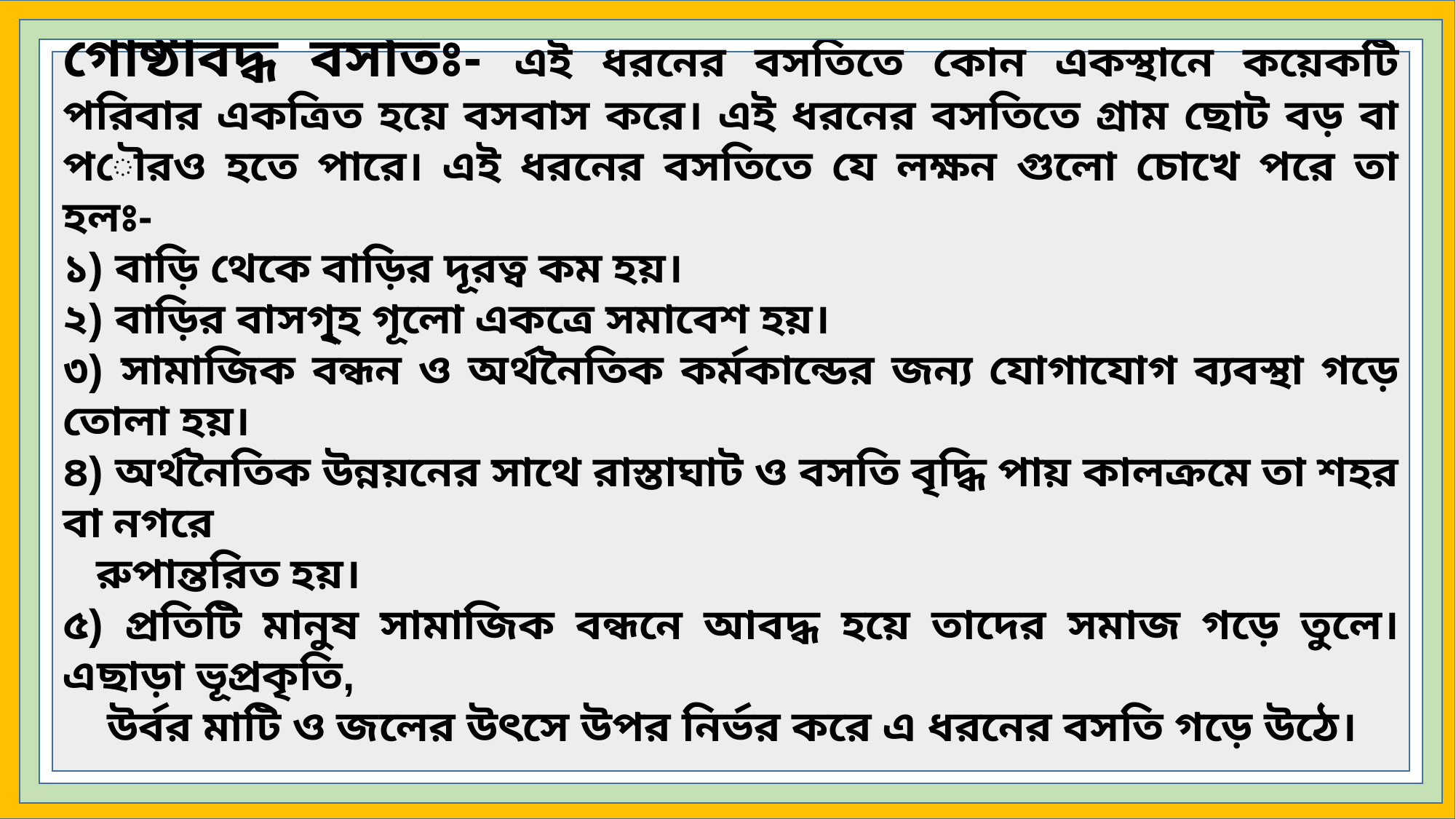

গোষ্ঠীবদ্ধ বসতিঃ- এই ধরনের বসতিতে কোন একস্থানে কয়েকটি পরিবার একত্রিত হয়ে বসবাস করে। এই ধরনের বসতিতে গ্রাম ছোট বড় বা পৌরও হতে পারে। এই ধরনের বসতিতে যে লক্ষন গুলো চোখে পরে তা হলঃ-
১) বাড়ি থেকে বাড়ির দূরত্ব কম হয়।
২) বাড়ির বাসগৃ্হ গূলো একত্রে সমাবেশ হয়।
৩) সামাজিক বন্ধন ও অর্থনৈতিক কর্মকান্ডের জন্য যোগাযোগ ব্যবস্থা গড়ে তোলা হয়।
৪) অর্থনৈতিক উন্নয়নের সাথে রাস্তাঘাট ও বসতি বৃদ্ধি পায় কালক্রমে তা শহর বা নগরে
   রুপান্তরিত হয়।
৫) প্রতিটি মানুষ সামাজিক বন্ধনে আবদ্ধ হয়ে তাদের সমাজ গড়ে তুলে। এছাড়া ভূপ্রকৃতি,
    উর্বর মাটি ও জলের উৎসে উপর নির্ভর করে এ ধরনের বসতি গড়ে উঠে।